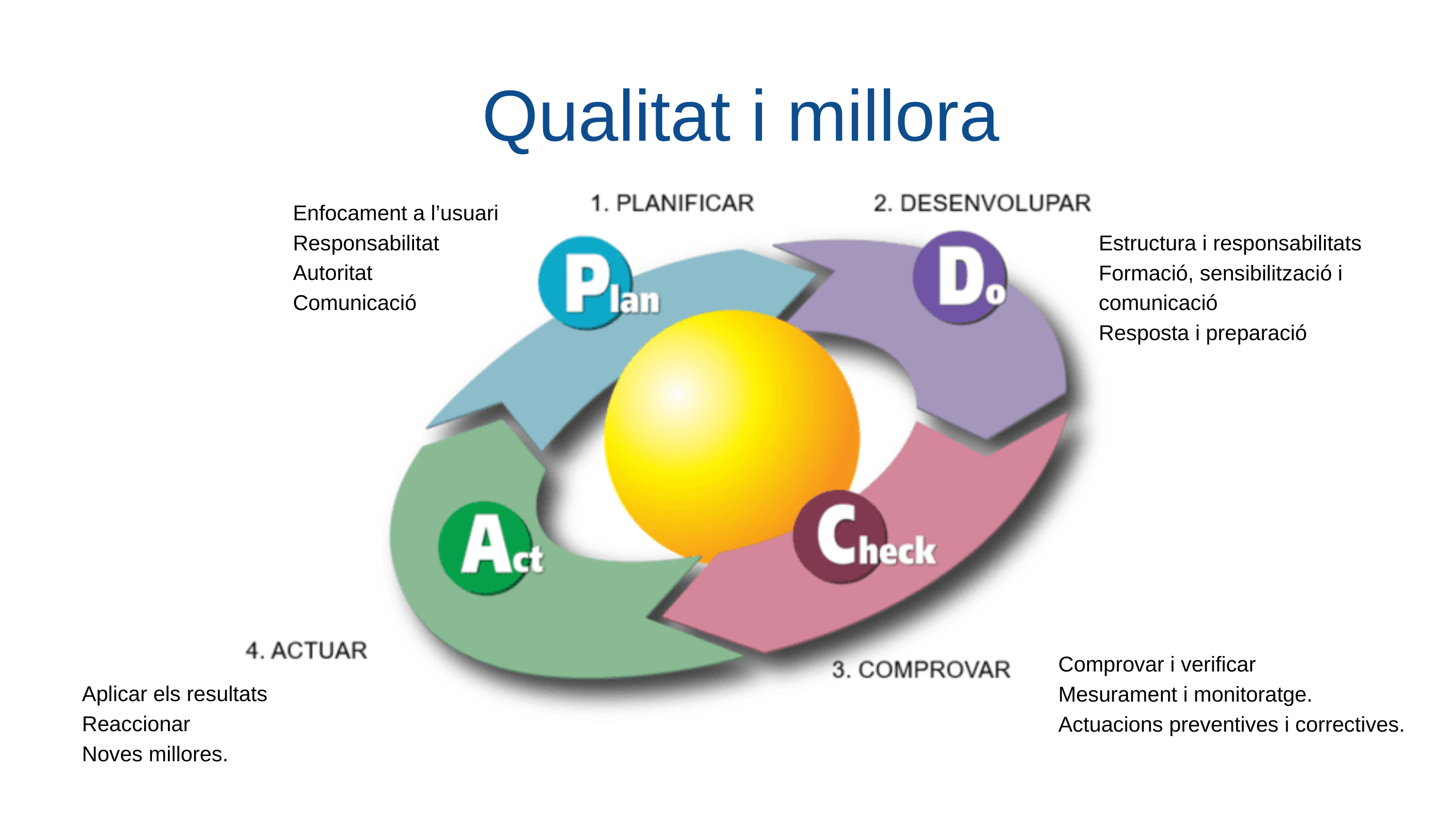

Qualitat i millora

Enfocament a l’usuari
Responsabilitat
Autoritat
Comunicació

    Estructura i responsabilitats
    Formació, sensibilització i
    comunicació
    Resposta i preparació

Comprovar i verificar
Mesurament i monitoratge.
Actuacions preventives i correctives.

Aplicar els resultats
Reaccionar
Noves millores.